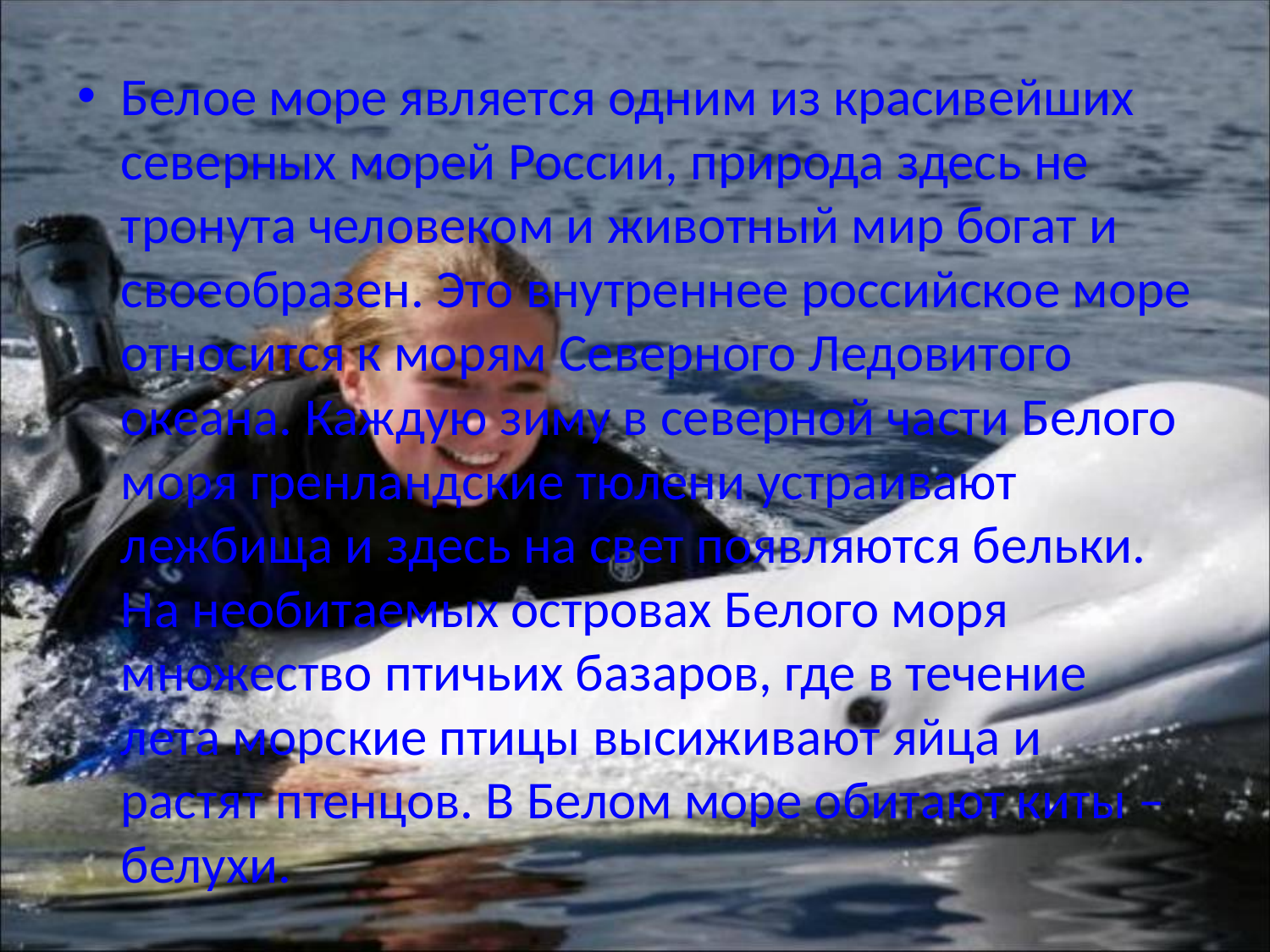

Белое море является одним из красивейших северных морей России, природа здесь не тронута человеком и животный мир богат и своеобразен. Это внутреннее российское море относится к морям Северного Ледовитого океана. Каждую зиму в северной части Белого моря гренландские тюлени устраивают лежбища и здесь на свет появляются бельки. На необитаемых островах Белого моря множество птичьих базаров, где в течение лета морские птицы высиживают яйца и растят птенцов. В Белом море обитают киты – белухи.